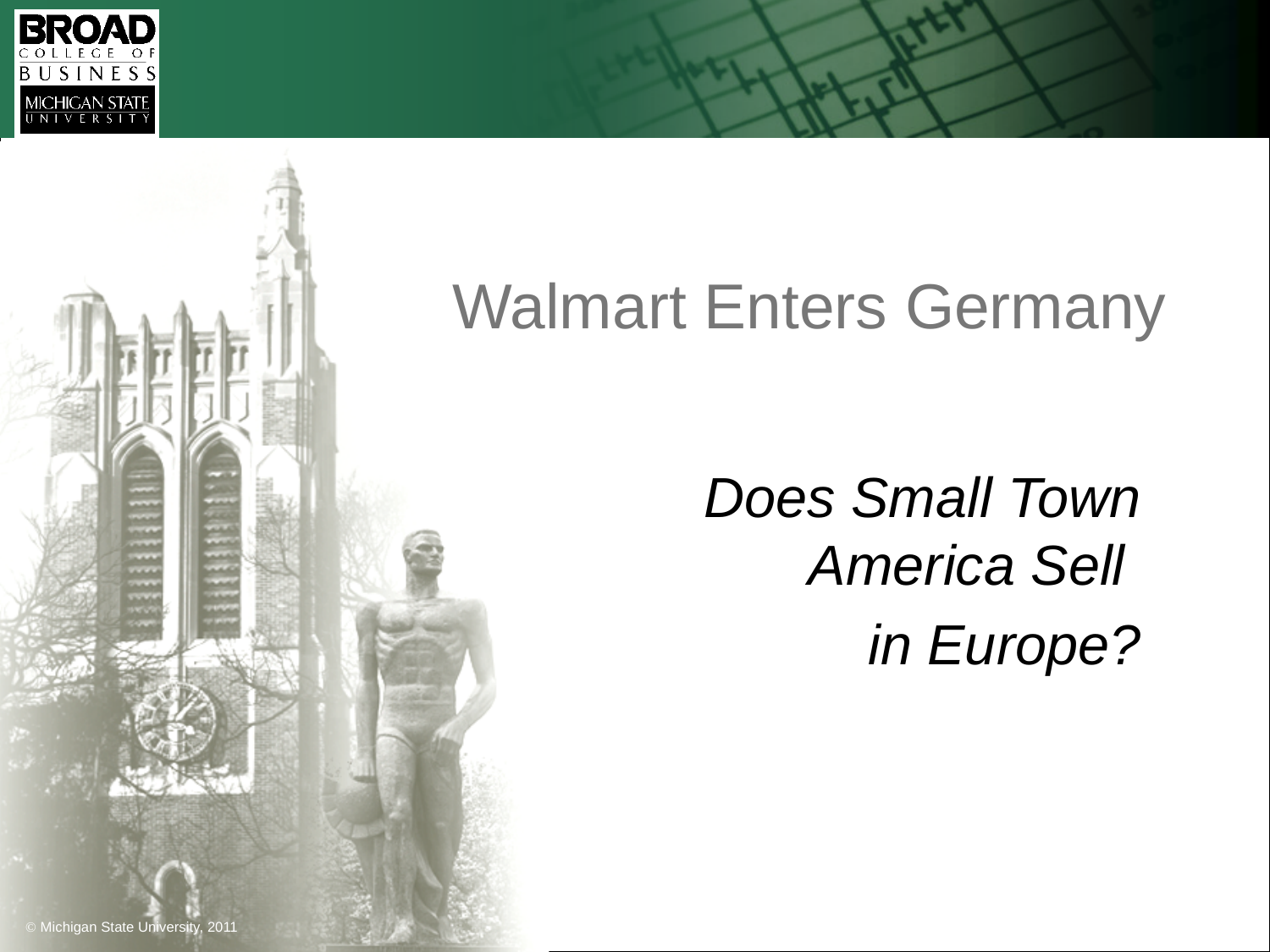

# Walmart Enters Germany
Does Small Town America Sell
in Europe?